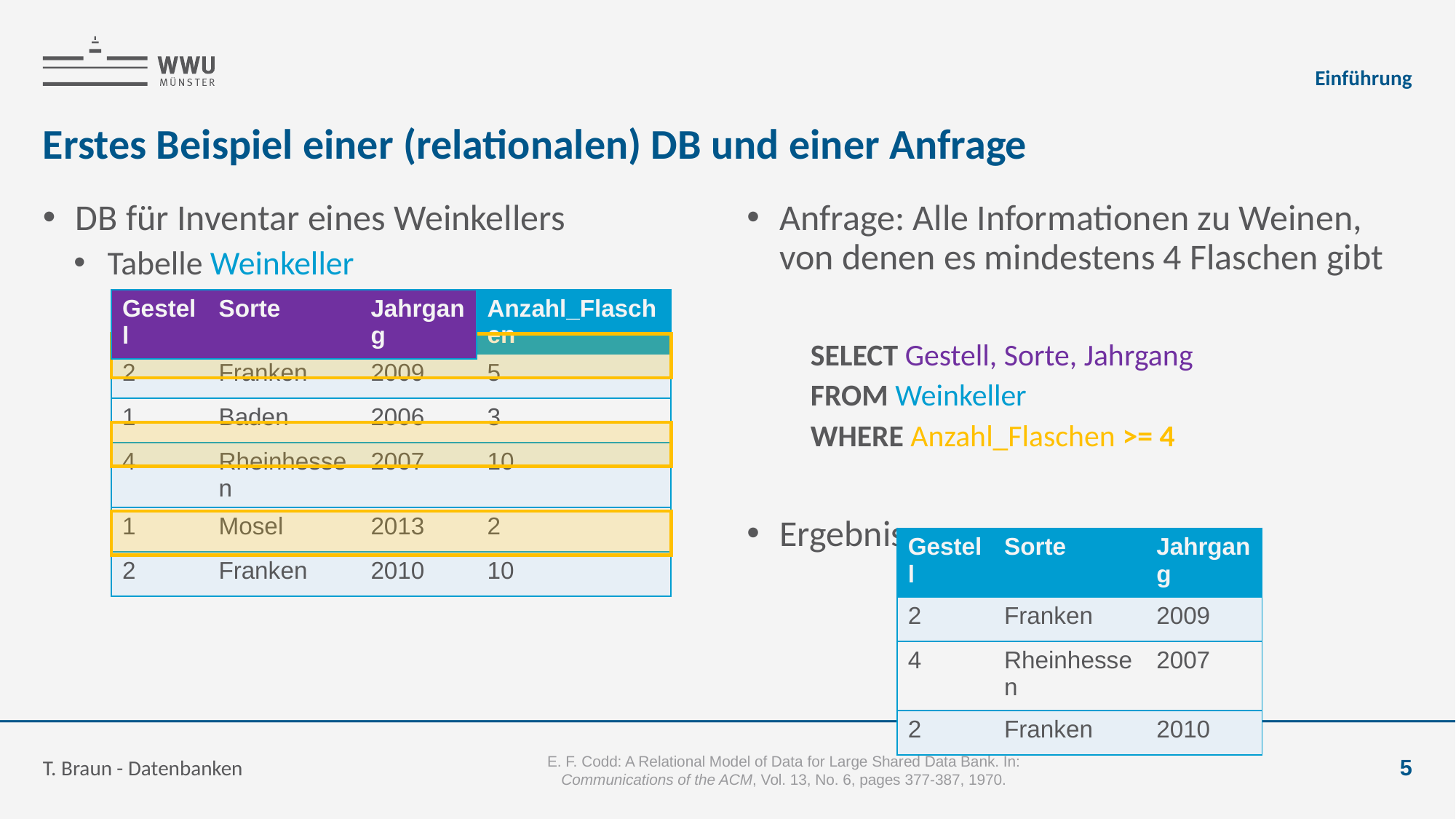

Einführung
# Erstes Beispiel einer (relationalen) DB und einer Anfrage
DB für Inventar eines Weinkellers
Tabelle Weinkeller
Anfrage: Alle Informationen zu Weinen, von denen es mindestens 4 Flaschen gibt

SELECT Gestell, Sorte, Jahrgang
FROM Weinkeller
WHERE Anzahl_Flaschen >= 4

Ergebnis:
| Gestell | Sorte | Jahrgang | Anzahl\_Flaschen |
| --- | --- | --- | --- |
| 2 | Franken | 2009 | 5 |
| 1 | Baden | 2006 | 3 |
| 4 | Rheinhessen | 2007 | 10 |
| 1 | Mosel | 2013 | 2 |
| 2 | Franken | 2010 | 10 |
| Gestell | Sorte | Jahrgang |
| --- | --- | --- |

| Gestell | Sorte | Jahrgang |
| --- | --- | --- |
| 2 | Franken | 2009 |
| 4 | Rheinhessen | 2007 |
| 2 | Franken | 2010 |
T. Braun - Datenbanken
5
E. F. Codd: A Relational Model of Data for Large Shared Data Bank. In: Communications of the ACM, Vol. 13, No. 6, pages 377-387, 1970.